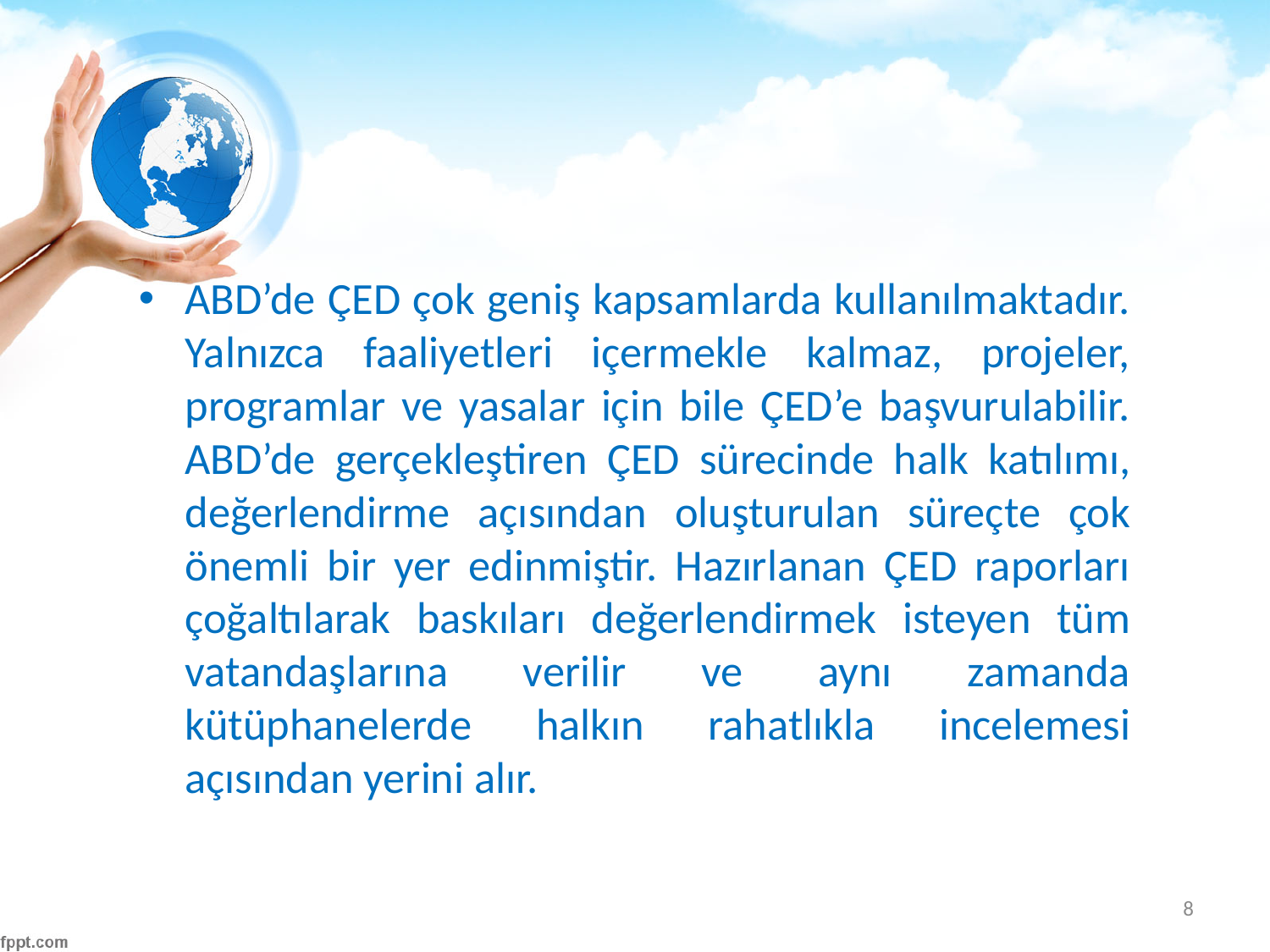

#
ABD’de ÇED çok geniş kapsamlarda kullanılmaktadır. Yalnızca faaliyetleri içermekle kalmaz, projeler, programlar ve yasalar için bile ÇED’e başvurulabilir. ABD’de gerçekleştiren ÇED sürecinde halk katılımı, değerlendirme açısından oluşturulan süreçte çok önemli bir yer edinmiştir. Hazırlanan ÇED raporları çoğaltılarak baskıları değerlendirmek isteyen tüm vatandaşlarına verilir ve aynı zamanda kütüphanelerde halkın rahatlıkla incelemesi açısından yerini alır.
8